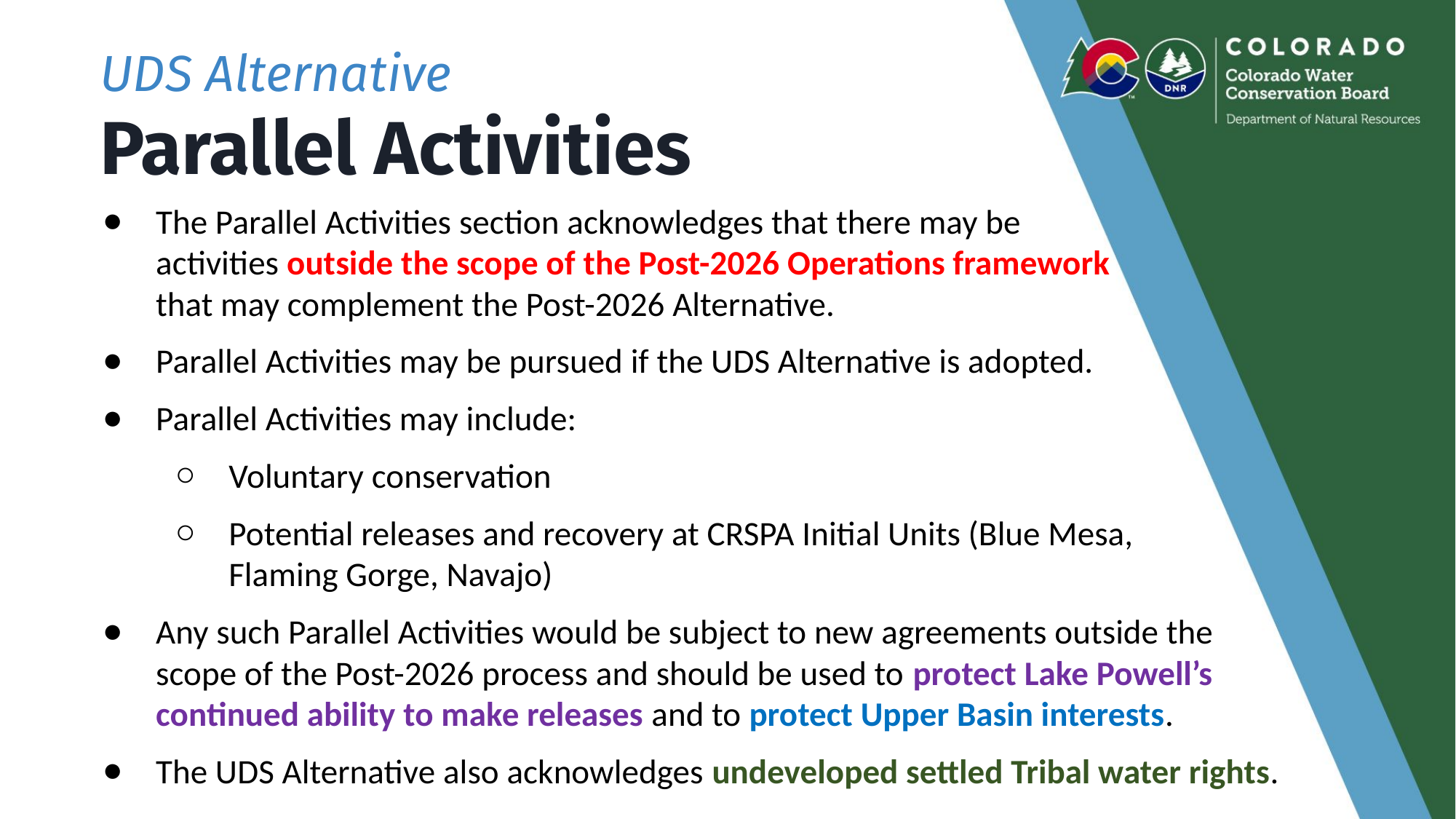

UDS Alternative
Parallel Activities
The Parallel Activities section acknowledges that there may be
activities outside the scope of the Post-2026 Operations framework
that may complement the Post-2026 Alternative.
Parallel Activities may be pursued if the UDS Alternative is adopted.
Parallel Activities may include:
Voluntary conservation
Potential releases and recovery at CRSPA Initial Units (Blue Mesa,
Flaming Gorge, Navajo)
Any such Parallel Activities would be subject to new agreements outside the
scope of the Post-2026 process and should be used to protect Lake Powell’s
continued ability to make releases and to protect Upper Basin interests.
The UDS Alternative also acknowledges undeveloped settled Tribal water rights.